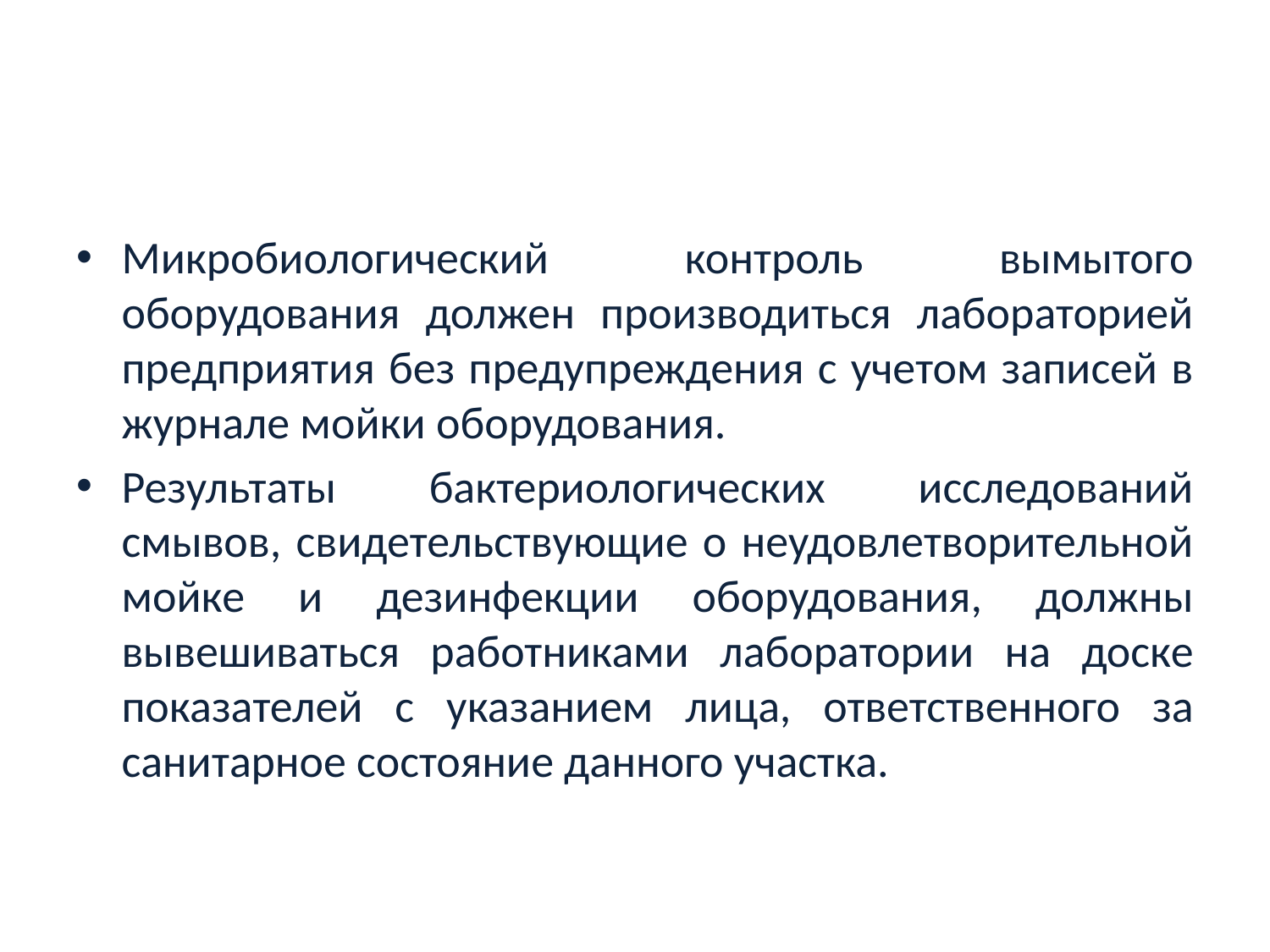

#
Микробиологический контроль вымытого оборудования должен производиться лабораторией предприятия без предупреждения с учетом записей в журнале мойки оборудования.
Результаты бактериологических исследований смывов, свидетельствующие о неудовлетворительной мойке и дезинфекции оборудования, должны вывешиваться работниками лаборатории на доске показателей с указанием лица, ответственного за санитарное состояние данного участка.